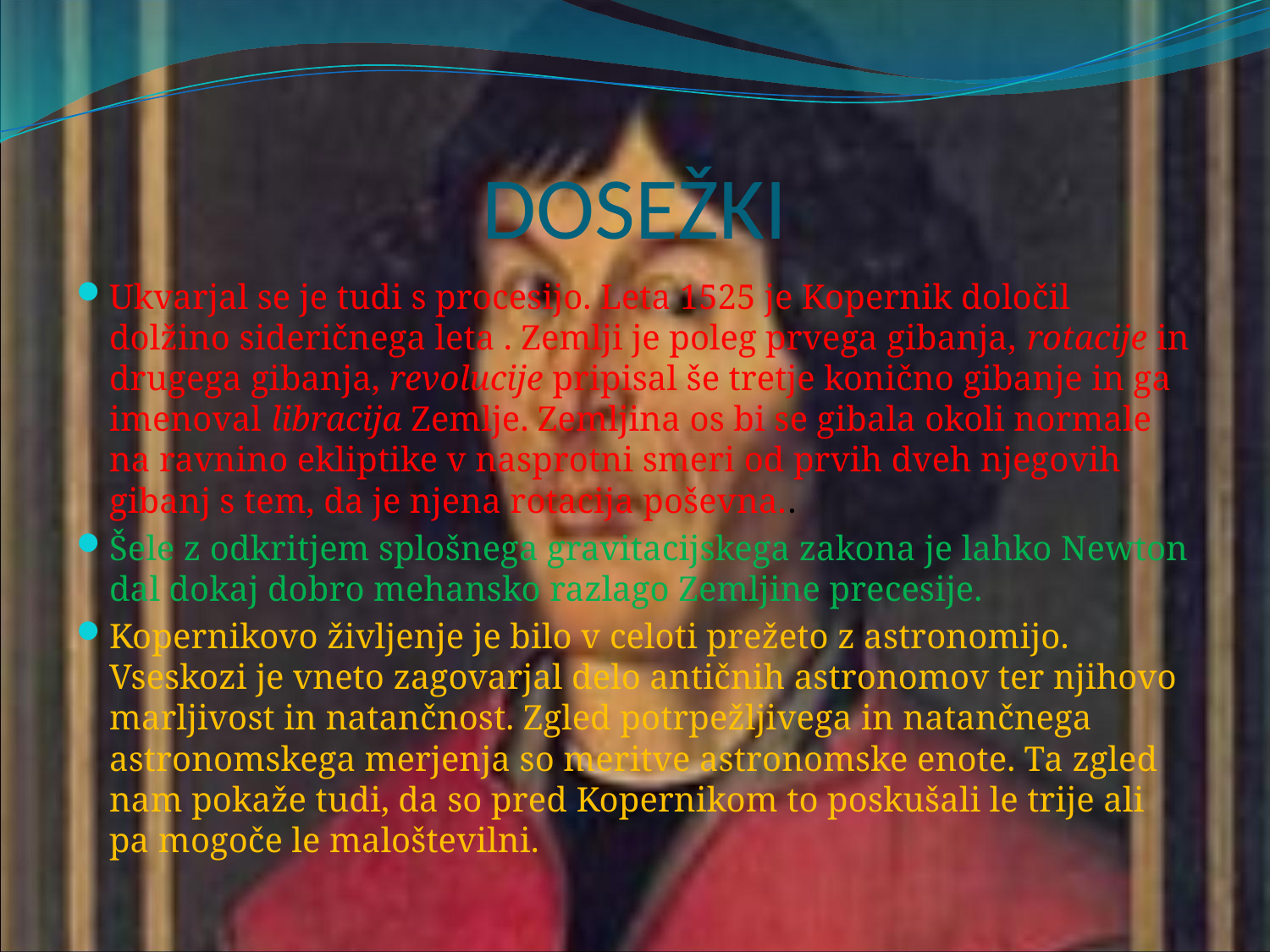

# DOSEŽKI
Ukvarjal se je tudi s procesijo. Leta 1525 je Kopernik določil dolžino sideričnega leta . Zemlji je poleg prvega gibanja, rotacije in drugega gibanja, revolucije pripisal še tretje konično gibanje in ga imenoval libracija Zemlje. Zemljina os bi se gibala okoli normale na ravnino ekliptike v nasprotni smeri od prvih dveh njegovih gibanj s tem, da je njena rotacija poševna..
Šele z odkritjem splošnega gravitacijskega zakona je lahko Newton dal dokaj dobro mehansko razlago Zemljine precesije.
Kopernikovo življenje je bilo v celoti prežeto z astronomijo. Vseskozi je vneto zagovarjal delo antičnih astronomov ter njihovo marljivost in natančnost. Zgled potrpežljivega in natančnega astronomskega merjenja so meritve astronomske enote. Ta zgled nam pokaže tudi, da so pred Kopernikom to poskušali le trije ali pa mogoče le maloštevilni.